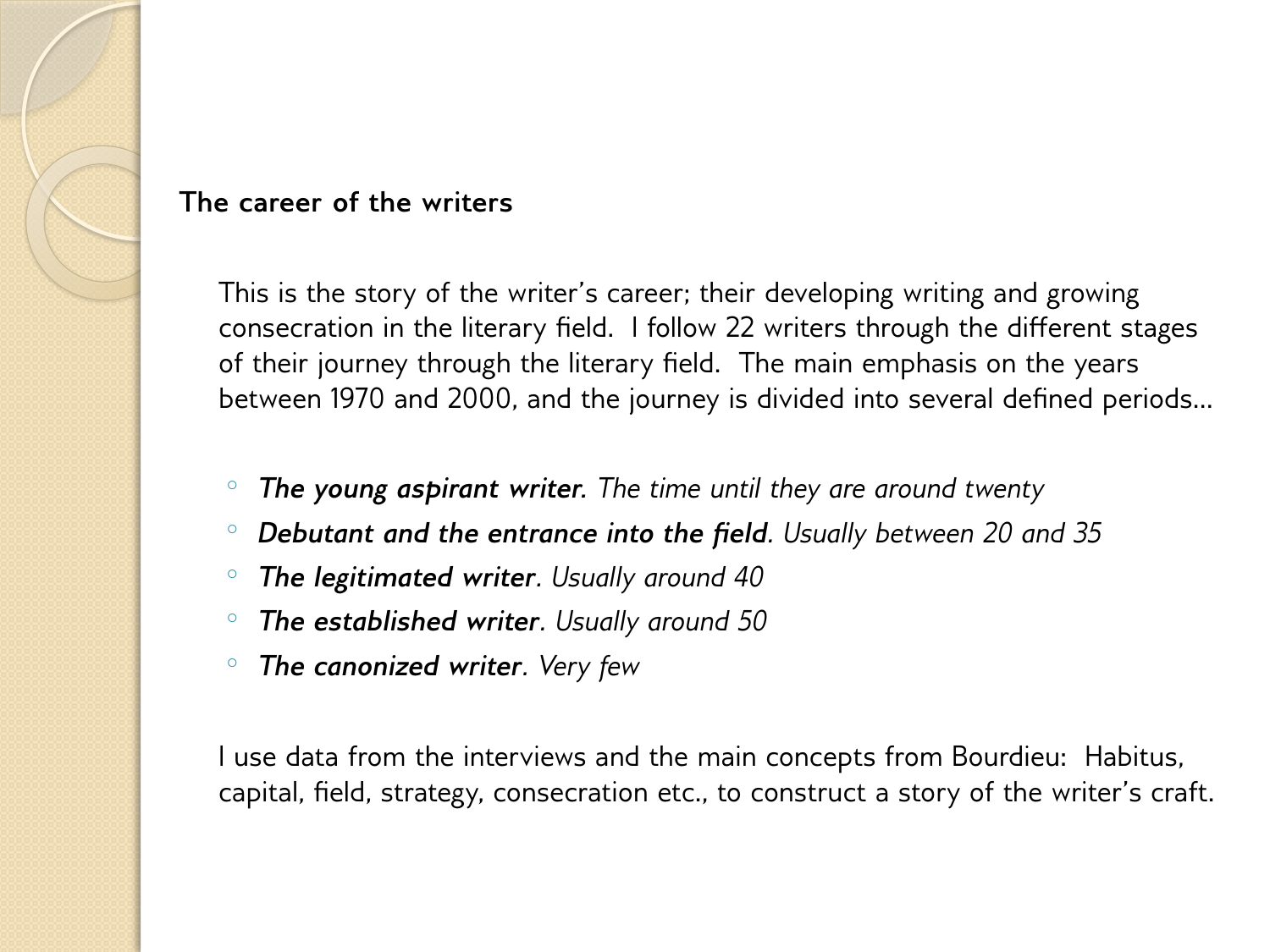

The career of the writers

	This is the story of the writer’s career; their developing writing and growing consecration in the literary field.  I follow 22 writers through the different stages of their journey through the literary field.  The main emphasis on the years between 1970 and 2000, and the journey is divided into several defined periods…

The young aspirant writer. The time until they are around twenty
Debutant and the entrance into the field. Usually between 20 and 35
The legitimated writer. Usually around 40
The established writer. Usually around 50
The canonized writer. Very few

	I use data from the interviews and the main concepts from Bourdieu:  Habitus, capital, field, strategy, consecration etc., to construct a story of the writer’s craft.